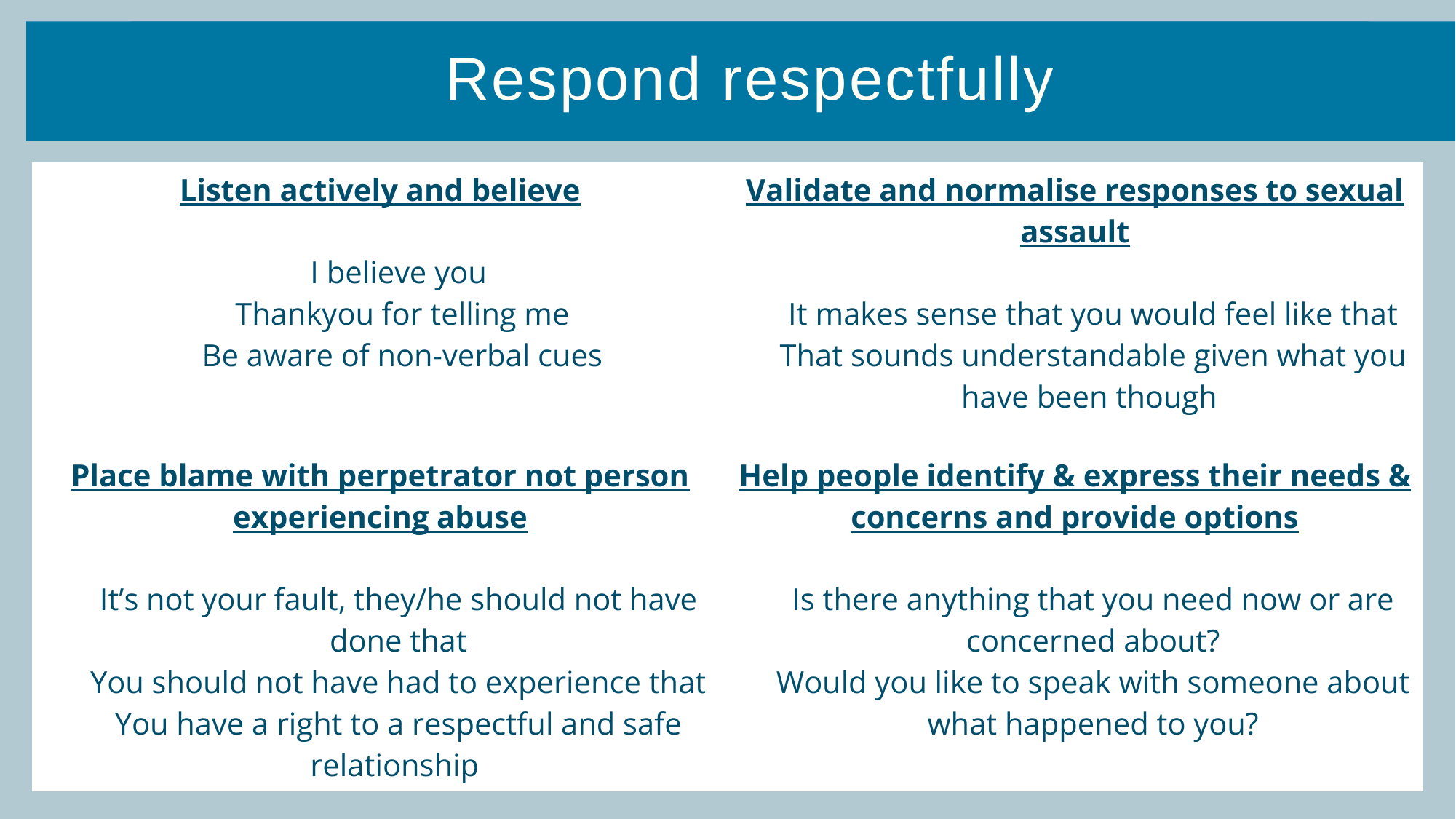

Respond respectfully
| Listen actively and believe I believe you Thankyou for telling me Be aware of non-verbal cues | Validate and normalise responses to sexual assault It makes sense that you would feel like that That sounds understandable given what you have been though |
| --- | --- |
| Place blame with perpetrator not person experiencing abuse It’s not your fault, they/he should not have done that You should not have had to experience that You have a right to a respectful and safe relationship | Help people identify & express their needs & concerns and provide options Is there anything that you need now or are concerned about? Would you like to speak with someone about what happened to you? |